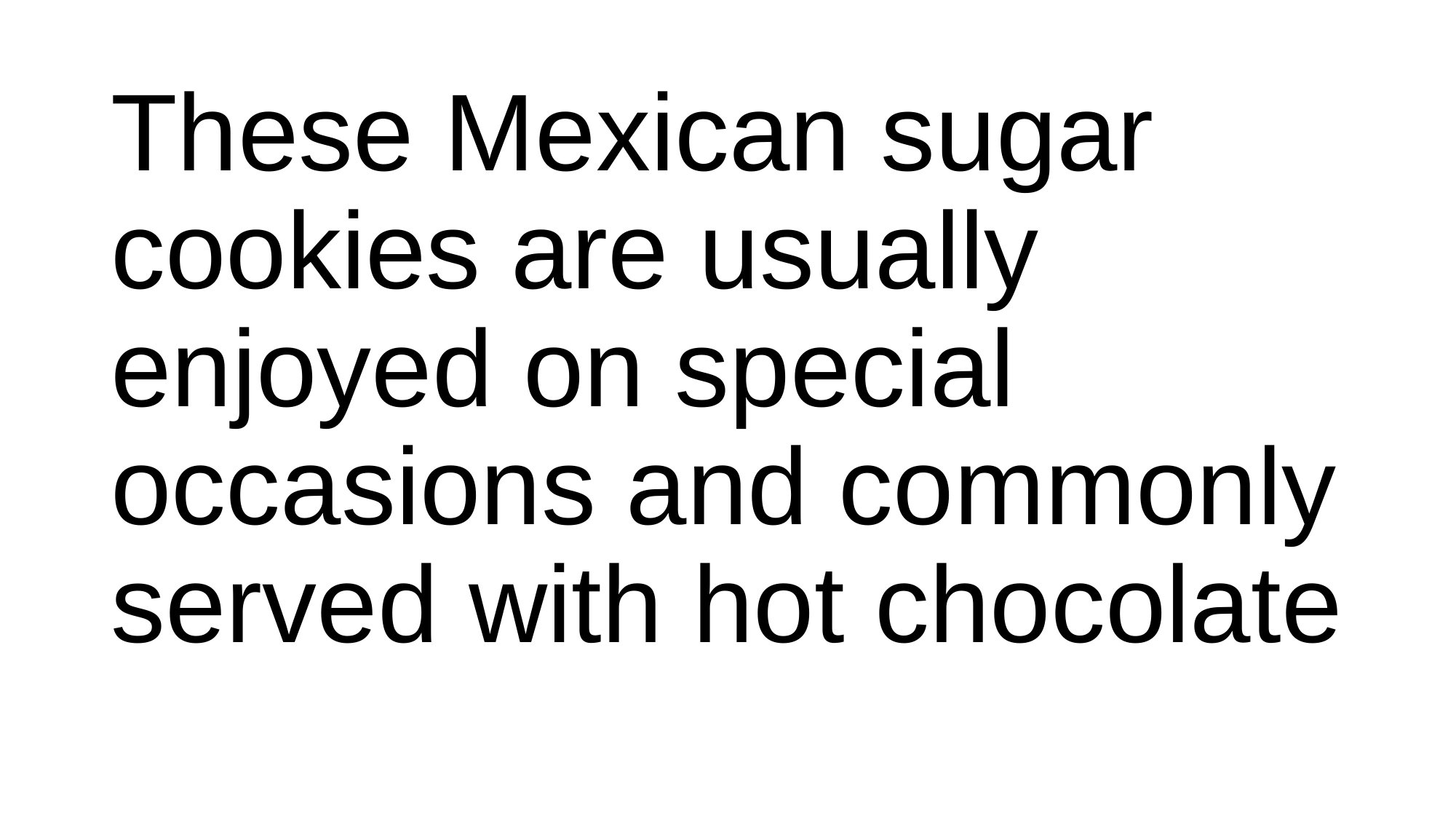

#
These Mexican sugar cookies are usually enjoyed on special occasions and commonly served with hot chocolate